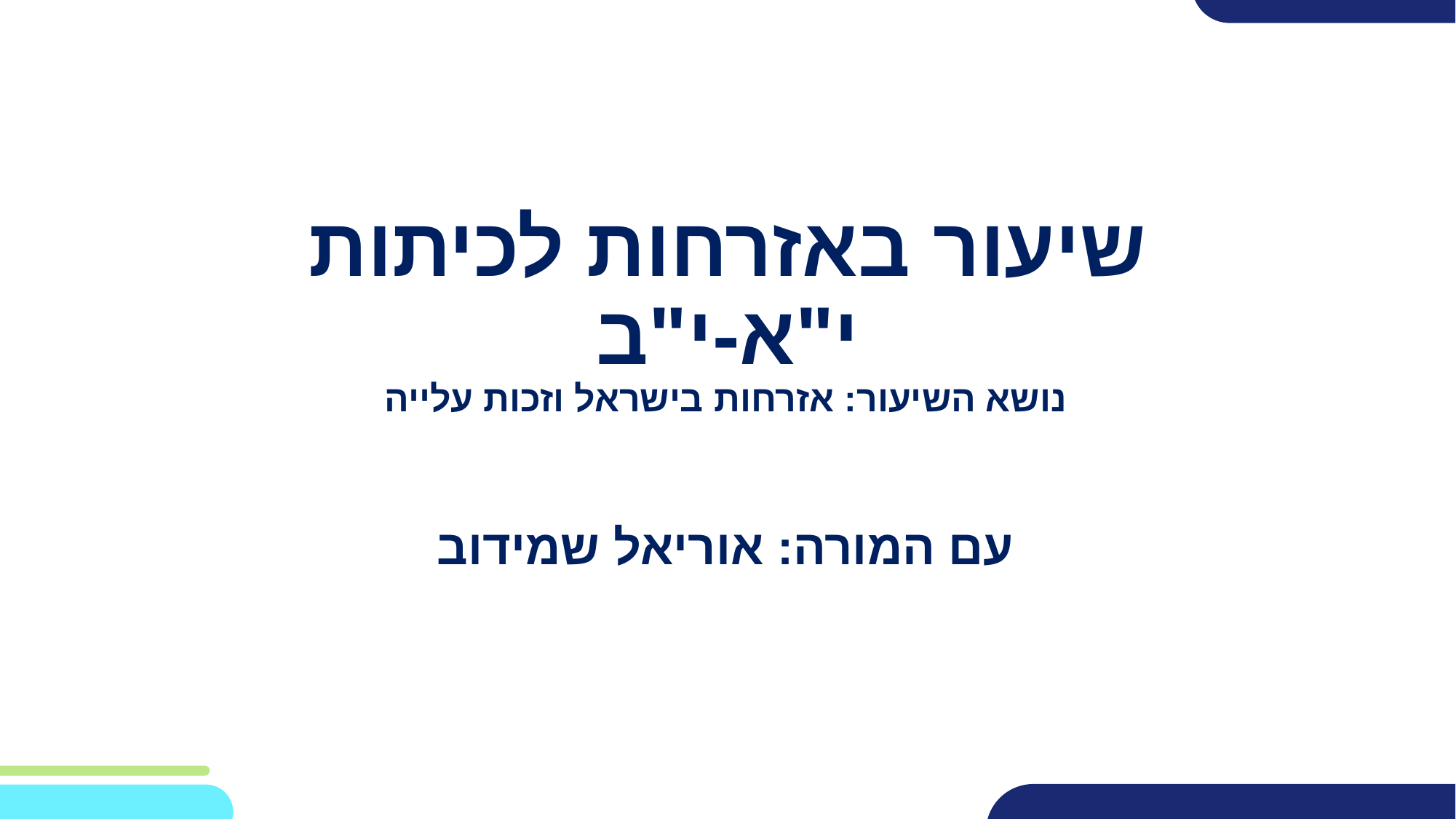

שיעור באזרחות לכיתות י"א-י"ב
נושא השיעור: אזרחות בישראל וזכות עלייה
עם המורה: אוריאל שמידוב